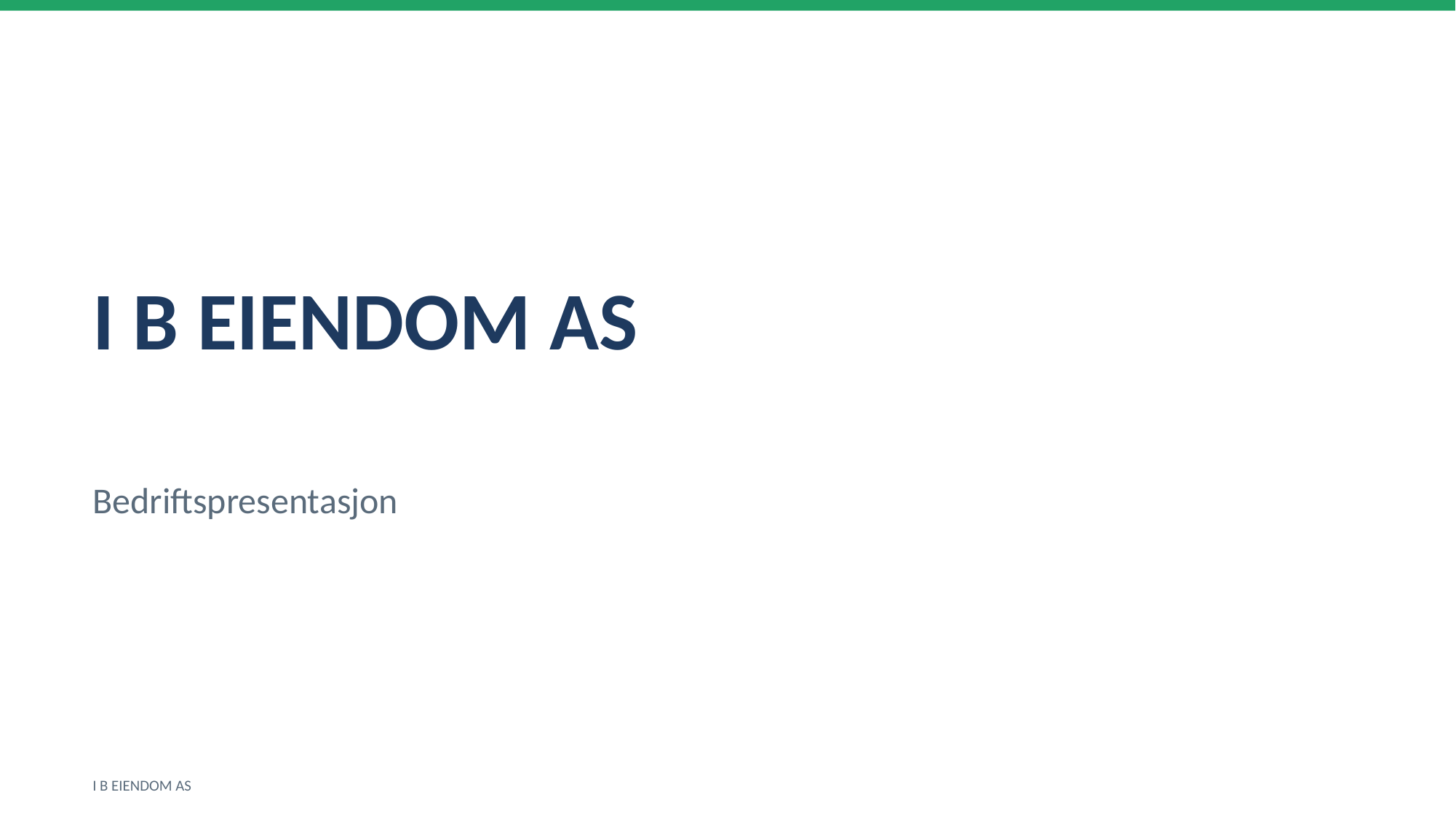

I B EIENDOM AS
Bedriftspresentasjon
I B EIENDOM AS